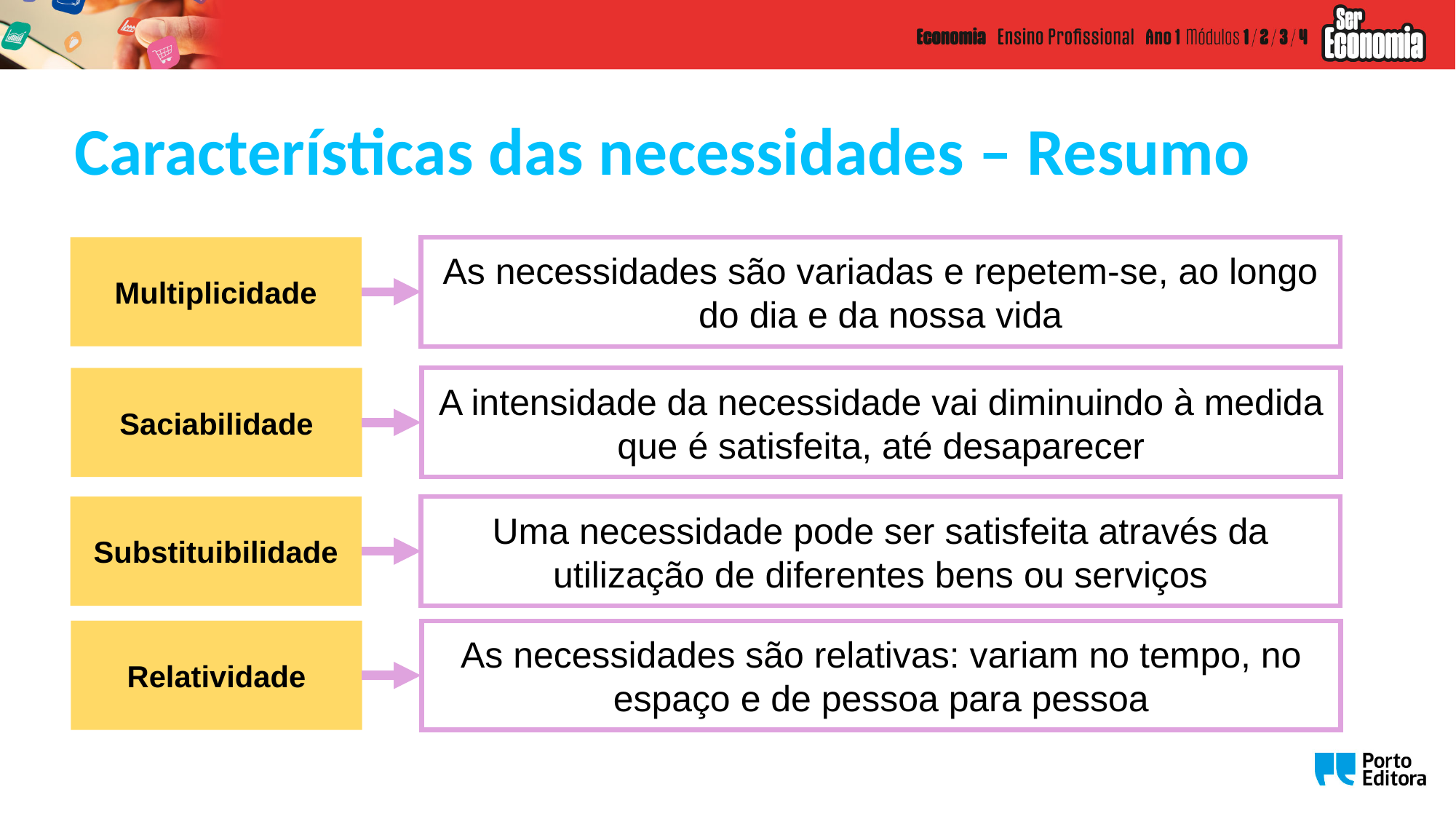

Características das necessidades – Resumo
Multiplicidade
As necessidades são variadas e repetem-se, ao longo do dia e da nossa vida
Saciabilidade
A intensidade da necessidade vai diminuindo à medida que é satisfeita, até desaparecer
Substituibilidade
Uma necessidade pode ser satisfeita através da utilização de diferentes bens ou serviços
Relatividade
As necessidades são relativas: variam no tempo, no espaço e de pessoa para pessoa